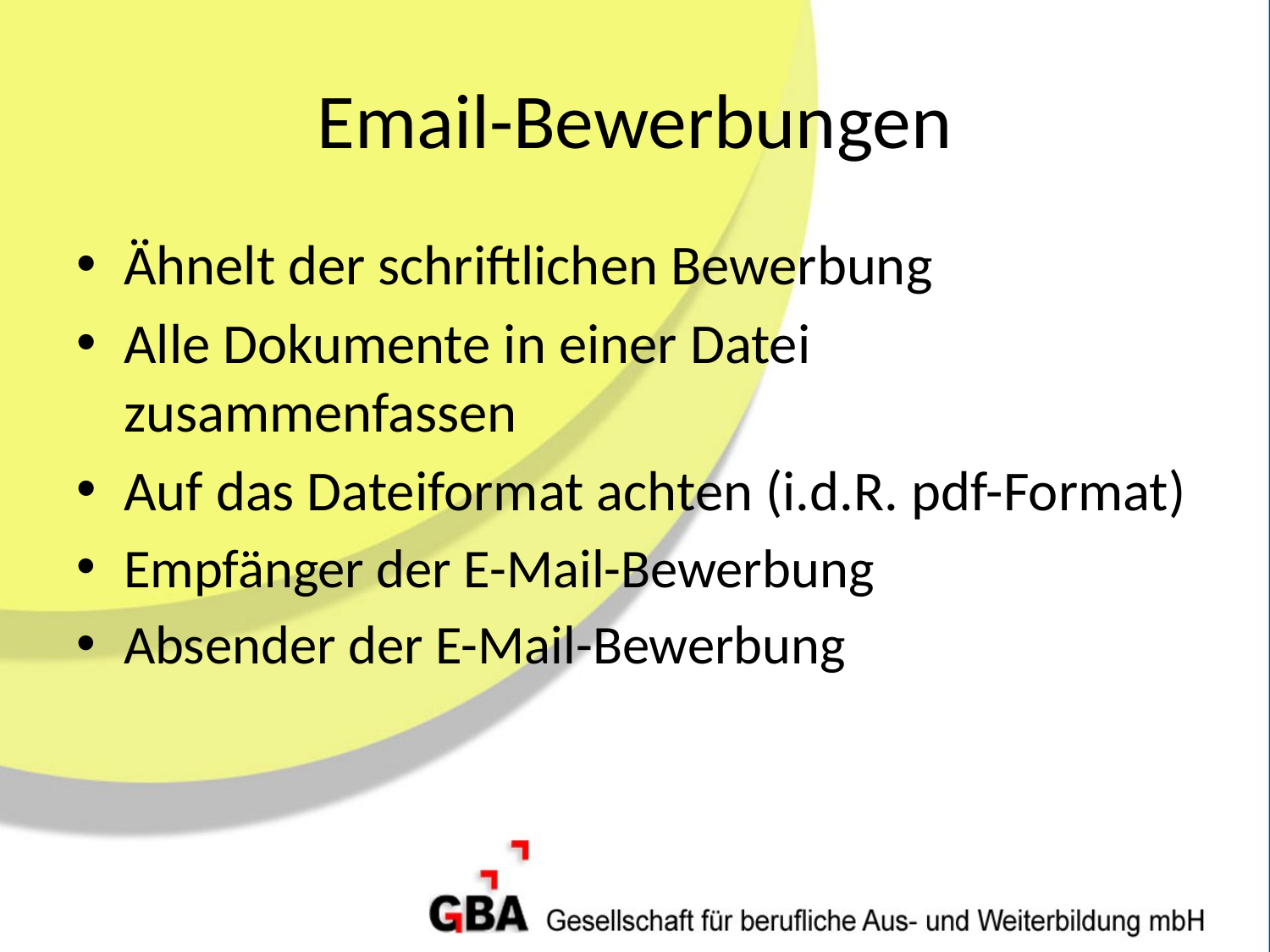

# Email-Bewerbungen
Ähnelt der schriftlichen Bewerbung
Alle Dokumente in einer Datei zusammenfassen
Auf das Dateiformat achten (i.d.R. pdf-Format)
Empfänger der E-Mail-Bewerbung
Absender der E-Mail-Bewerbung